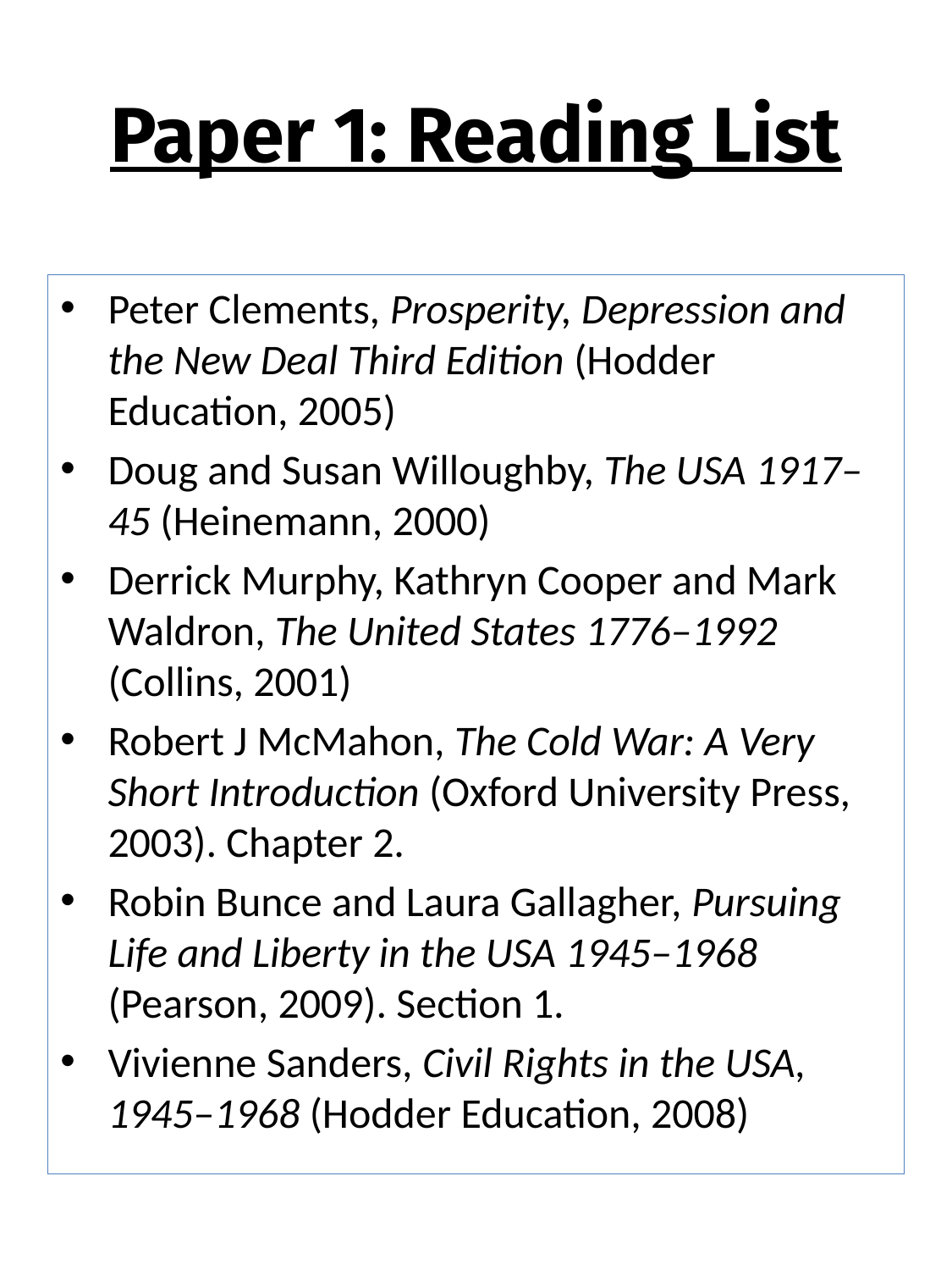

# Paper 1: Reading List
Peter Clements, Prosperity, Depression and the New Deal Third Edition (Hodder Education, 2005)
Doug and Susan Willoughby, The USA 1917–45 (Heinemann, 2000)
Derrick Murphy, Kathryn Cooper and Mark Waldron, The United States 1776–1992 (Collins, 2001)
Robert J McMahon, The Cold War: A Very Short Introduction (Oxford University Press, 2003). Chapter 2.
Robin Bunce and Laura Gallagher, Pursuing Life and Liberty in the USA 1945–1968 (Pearson, 2009). Section 1.
Vivienne Sanders, Civil Rights in the USA, 1945–1968 (Hodder Education, 2008)